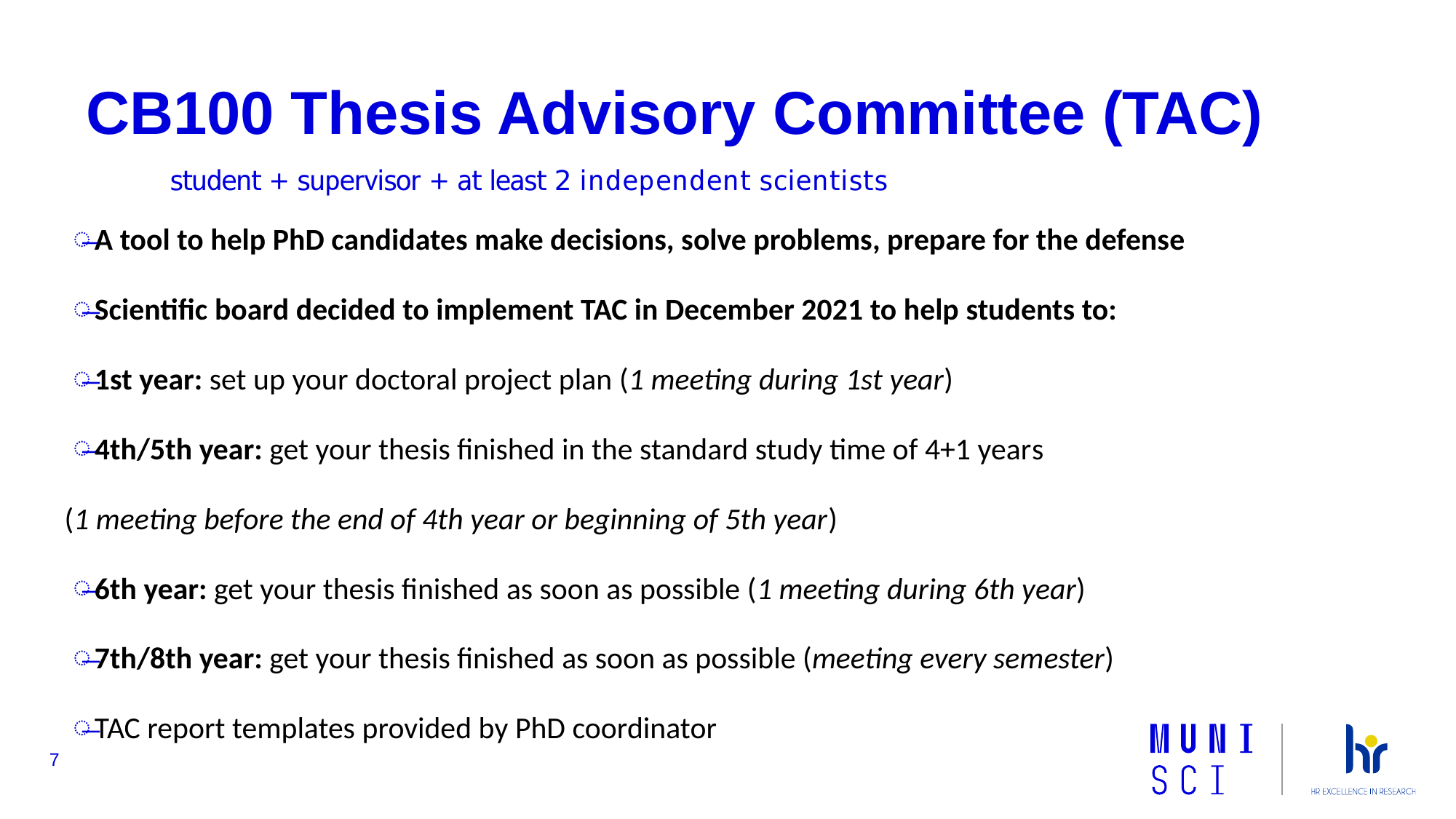

CB100 Thesis Advisory Committee (TAC)
student + supervisor + at least 2 independent scientists
A tool to help PhD candidates make decisions, solve problems, prepare for the defense
Scientific board decided to implement TAC in December 2021 to help students to:
1st year: set up your doctoral project plan (1 meeting during 1st year)
4th/5th year: get your thesis finished in the standard study time of 4+1 years
(1 meeting before the end of 4th year or beginning of 5th year)
6th year: get your thesis finished as soon as possible (1 meeting during 6th year)
7th/8th year: get your thesis finished as soon as possible (meeting every semester)
TAC report templates provided by PhD coordinator

# 7